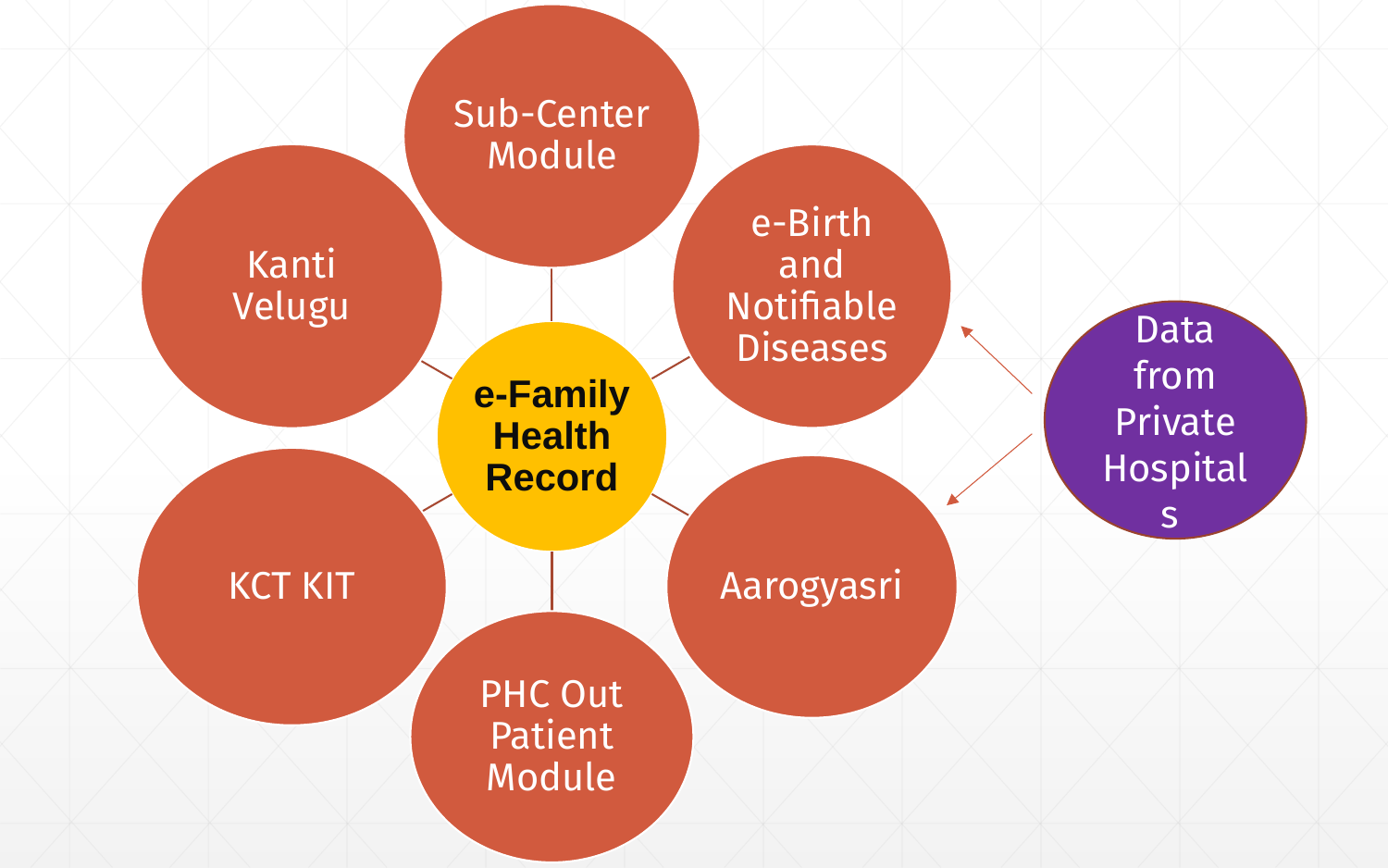

e-Family Health Record

Sub-Center Module

e-Birth and Notifiable Diseases

Aarogyasri

PHC Out Patient Module

KCT KIT

Kanti Velugu

Data from Private Hospitals